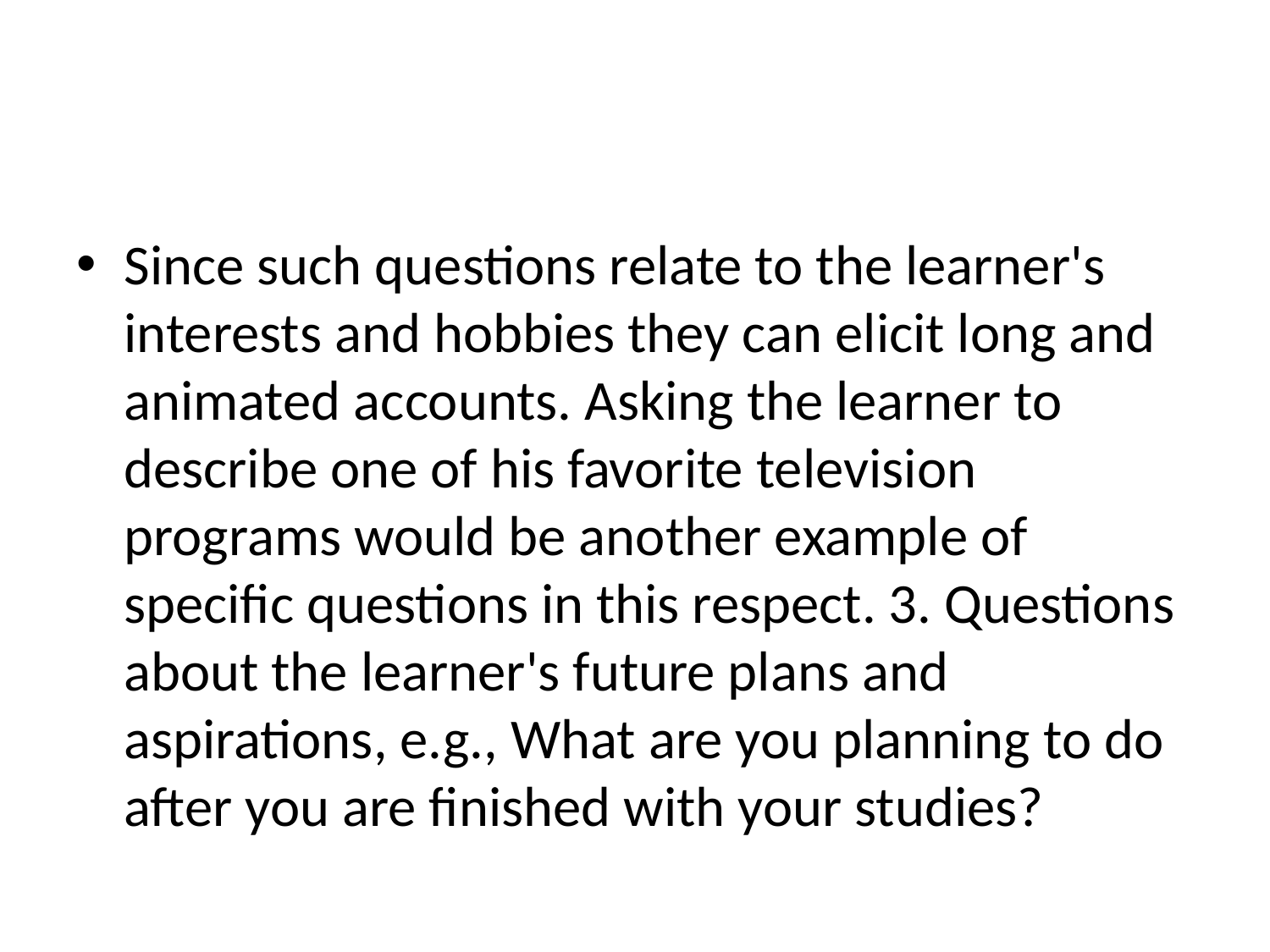

#
Since such questions relate to the learner's interests and hobbies they can elicit long and animated accounts. Asking the learner to describe one of his favorite television programs would be another example of specific questions in this respect. 3. Questions about the learner's future plans and aspirations, e.g., What are you planning to do after you are finished with your studies?